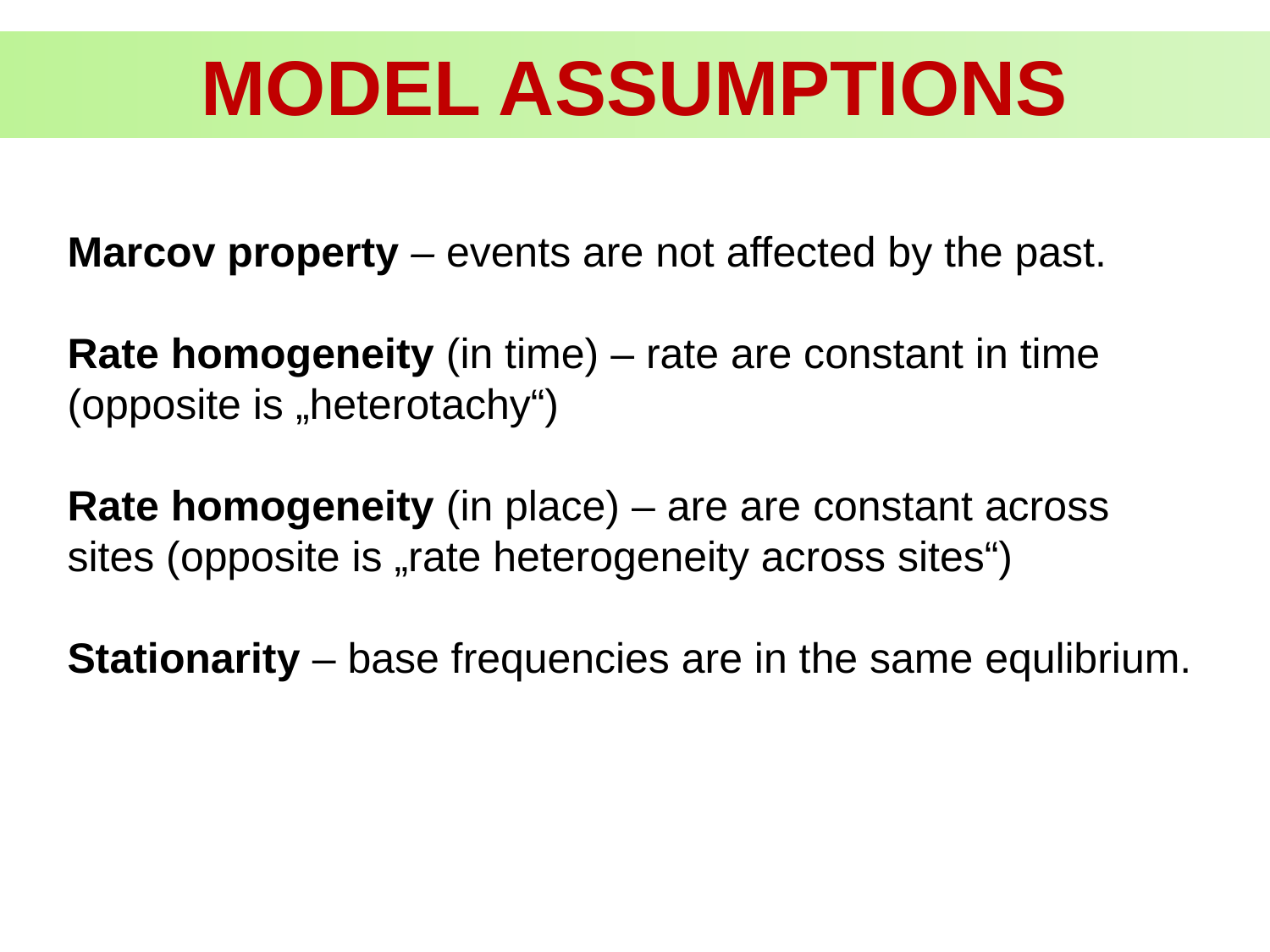

MODEL ASSUMPTIONS
Marcov property – events are not affected by the past.

Rate homogeneity (in time) – rate are constant in time (opposite is „heterotachy“)

Rate homogeneity (in place) – are are constant across sites (opposite is „rate heterogeneity across sites“)

Stationarity – base frequencies are in the same equlibrium.